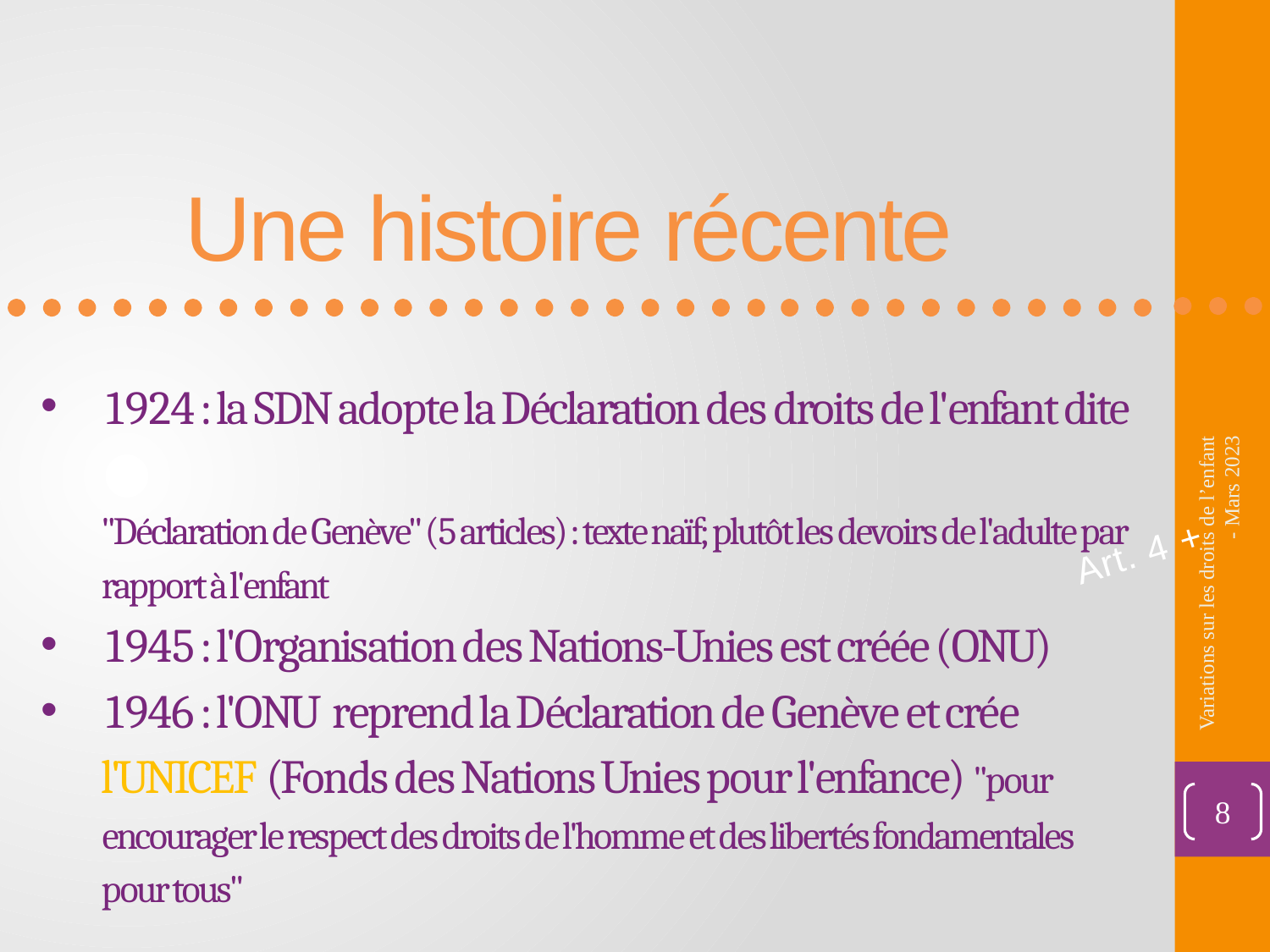

Une histoire récente

1924 : la SDN adopte la Déclaration des droits de l'enfant dite
"Déclaration de Genève" (5 articles) : texte naïf; plutôt les devoirs de l'adulte par rapport à l'enfant
1945 : l'Organisation des Nations-Unies est créée (ONU)
1946 : l'ONU  reprend la Déclaration de Genève et crée l'UNICEF (Fonds des Nations Unies pour l'enfance) "pour encourager le respect des droits de l'homme et des libertés fondamentales pour tous"
Art. 4 +
Variations sur les droits de l’enfant - Mars 2023
8